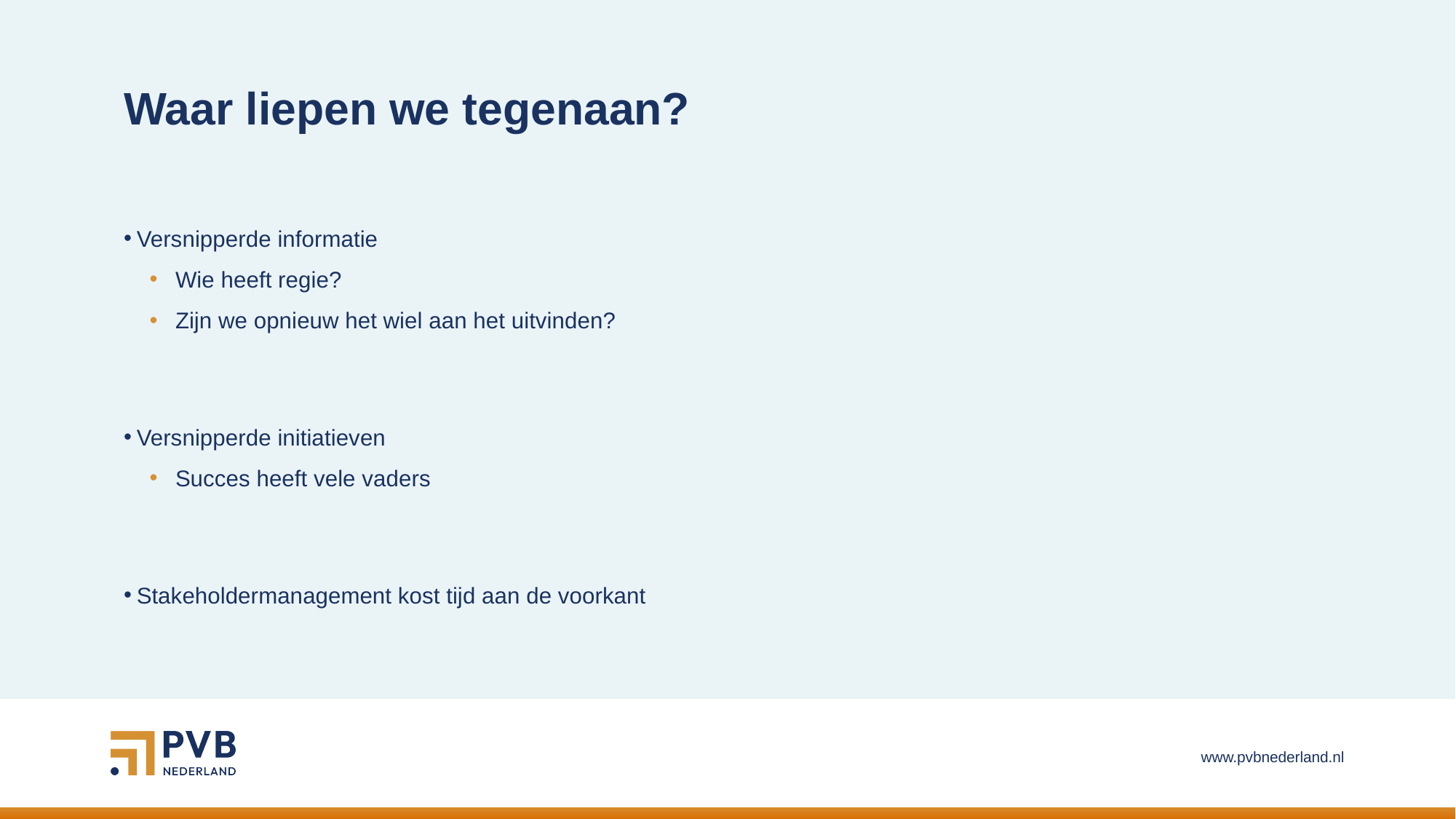

# Waar liepen we tegenaan?
Versnipperde informatie
Wie heeft regie?
Zijn we opnieuw het wiel aan het uitvinden?

Versnipperde initiatieven
Succes heeft vele vaders

Stakeholdermanagement kost tijd aan de voorkant

www.pvbnederland.nl